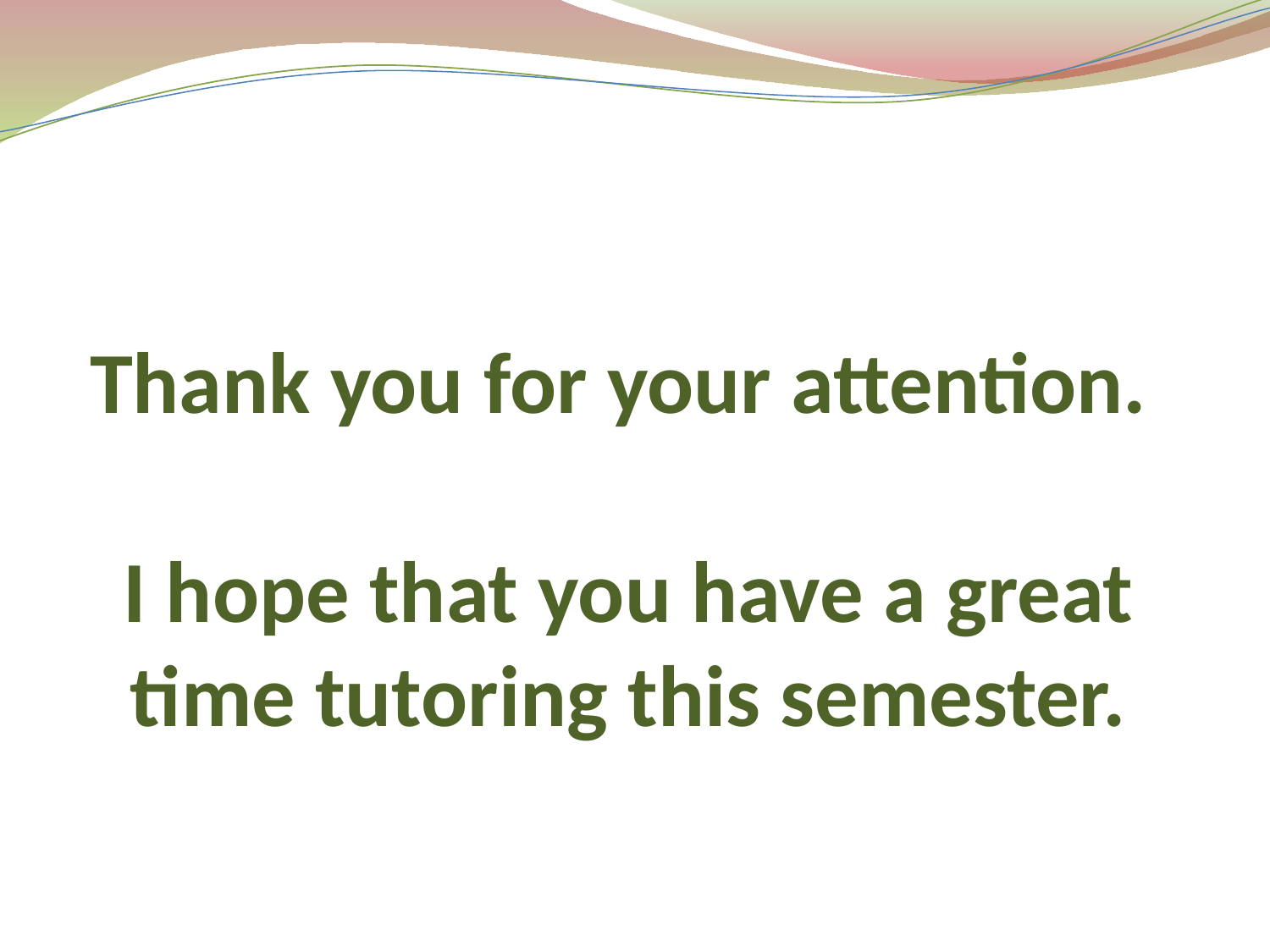

# Thank you for your attention. I hope that you have a great time tutoring this semester.